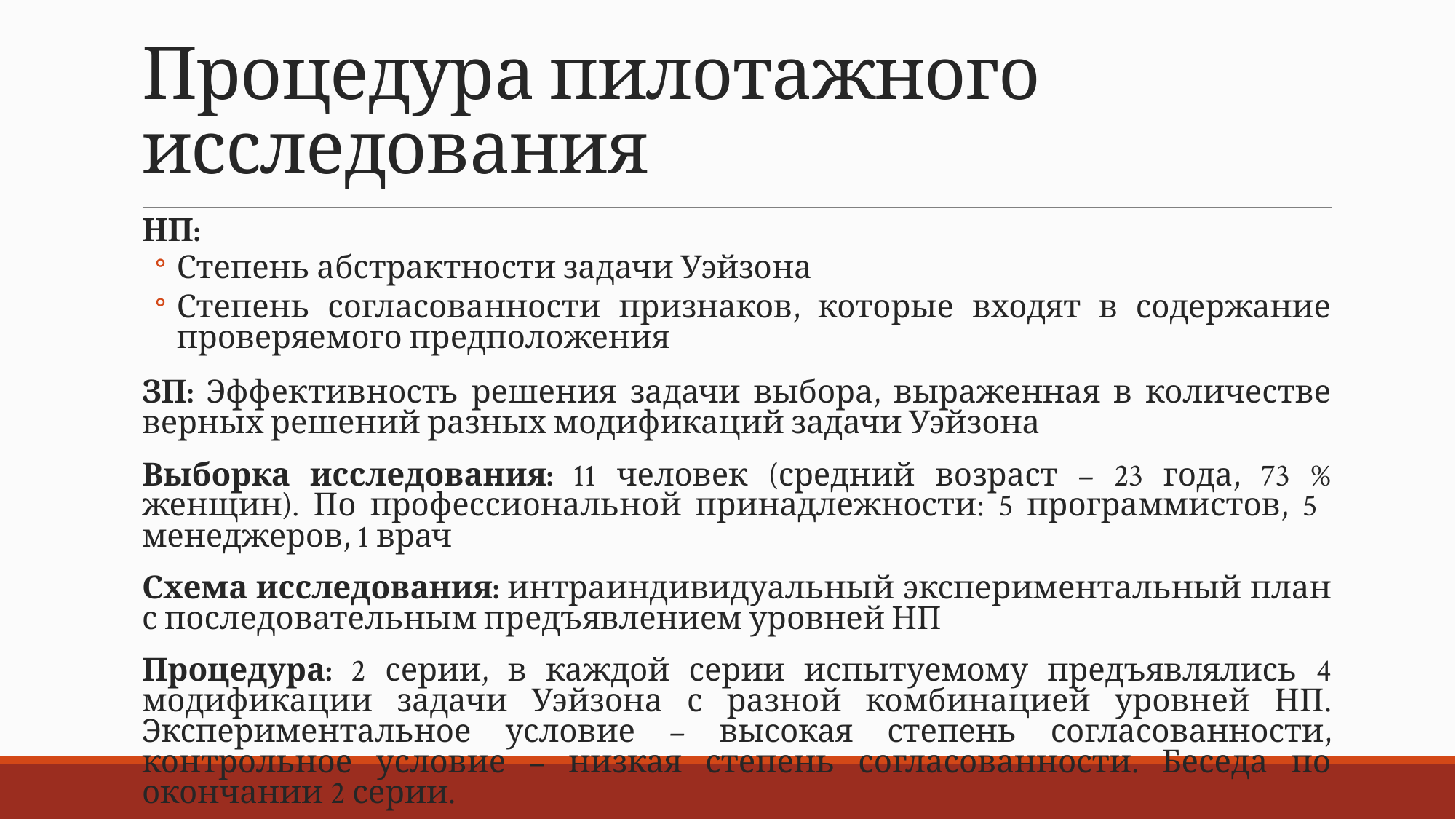

# Процедура пилотажного исследования
НП:
Степень абстрактности задачи Уэйзона
Степень согласованности признаков, которые входят в содержание проверяемого предположения
ЗП: Эффективность решения задачи выбора, выраженная в количестве верных решений разных модификаций задачи Уэйзона
Выборка исследования: 11 человек (средний возраст – 23 года, 73 % женщин). По профессиональной принадлежности: 5 программистов, 5  менеджеров, 1 врач
Схема исследования: интраиндивидуальный экспериментальный план с последовательным предъявлением уровней НП
Процедура: 2 серии, в каждой серии испытуемому предъявлялись 4 модификации задачи Уэйзона с разной комбинацией уровней НП. Экспериментальное условие – высокая степень согласованности, контрольное условие – низкая степень согласованности. Беседа по окончании 2 серии.